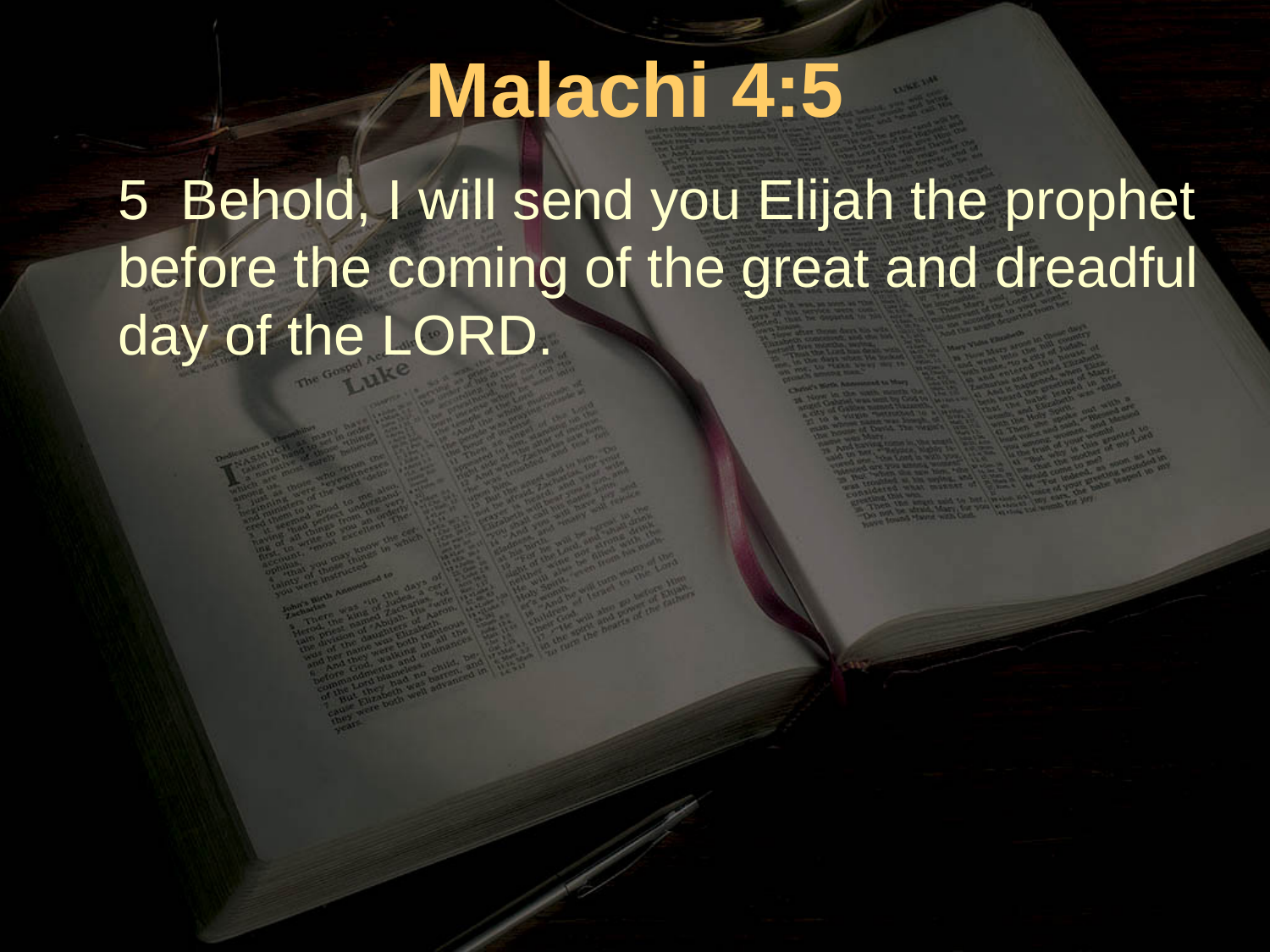

Malachi 4:5
5  Behold, I will send you Elijah the prophet
before the coming of the great and dreadful
day of the LORD.